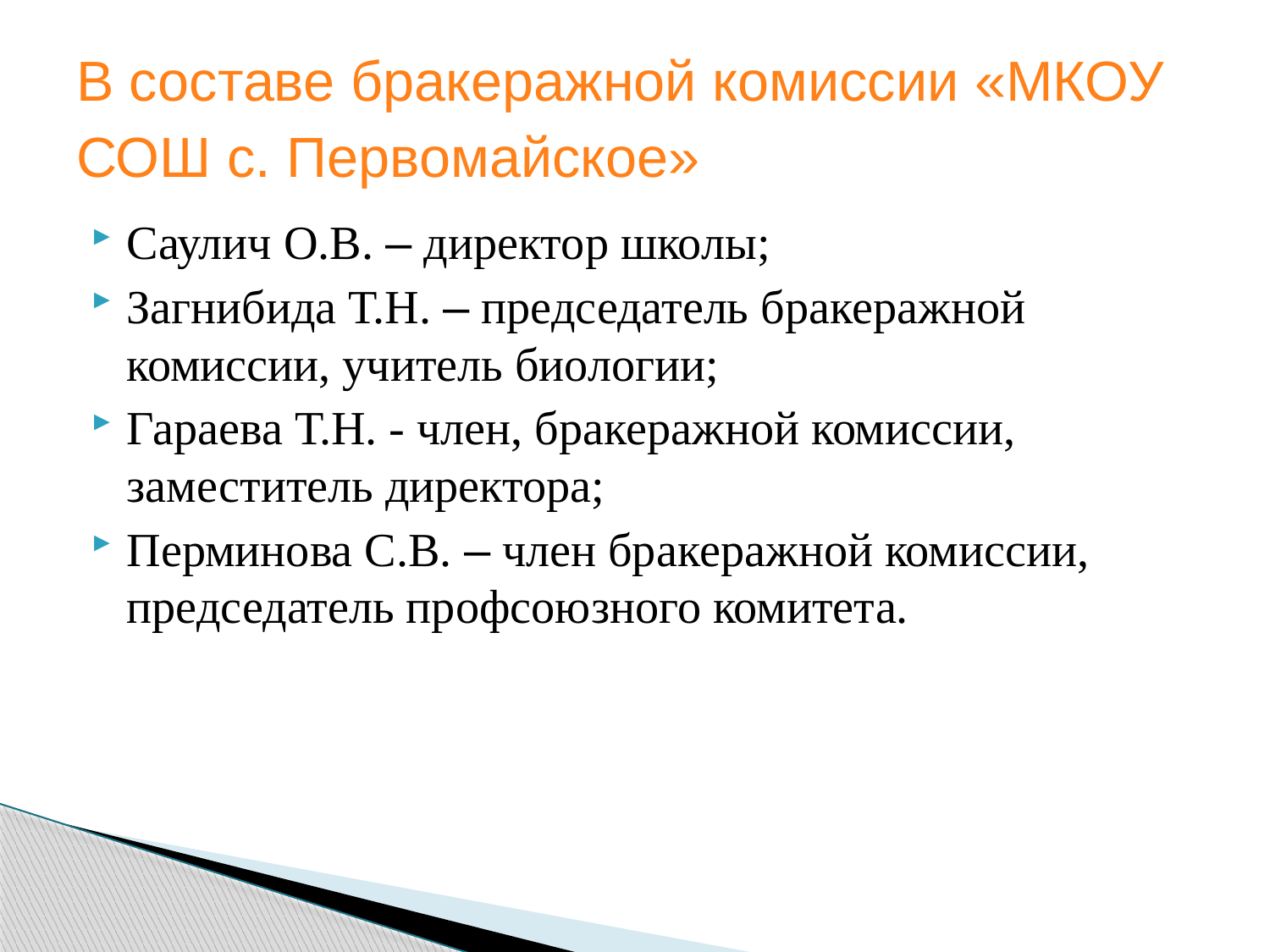

В составе бракеражной комиссии «МКОУ СОШ с. Первомайское»
Саулич О.В. – директор школы;
Загнибида Т.Н. – председатель бракеражной комиссии, учитель биологии;
Гараева Т.Н. - член, бракеражной комиссии, заместитель директора;
Перминова С.В. – член бракеражной комиссии, председатель профсоюзного комитета.